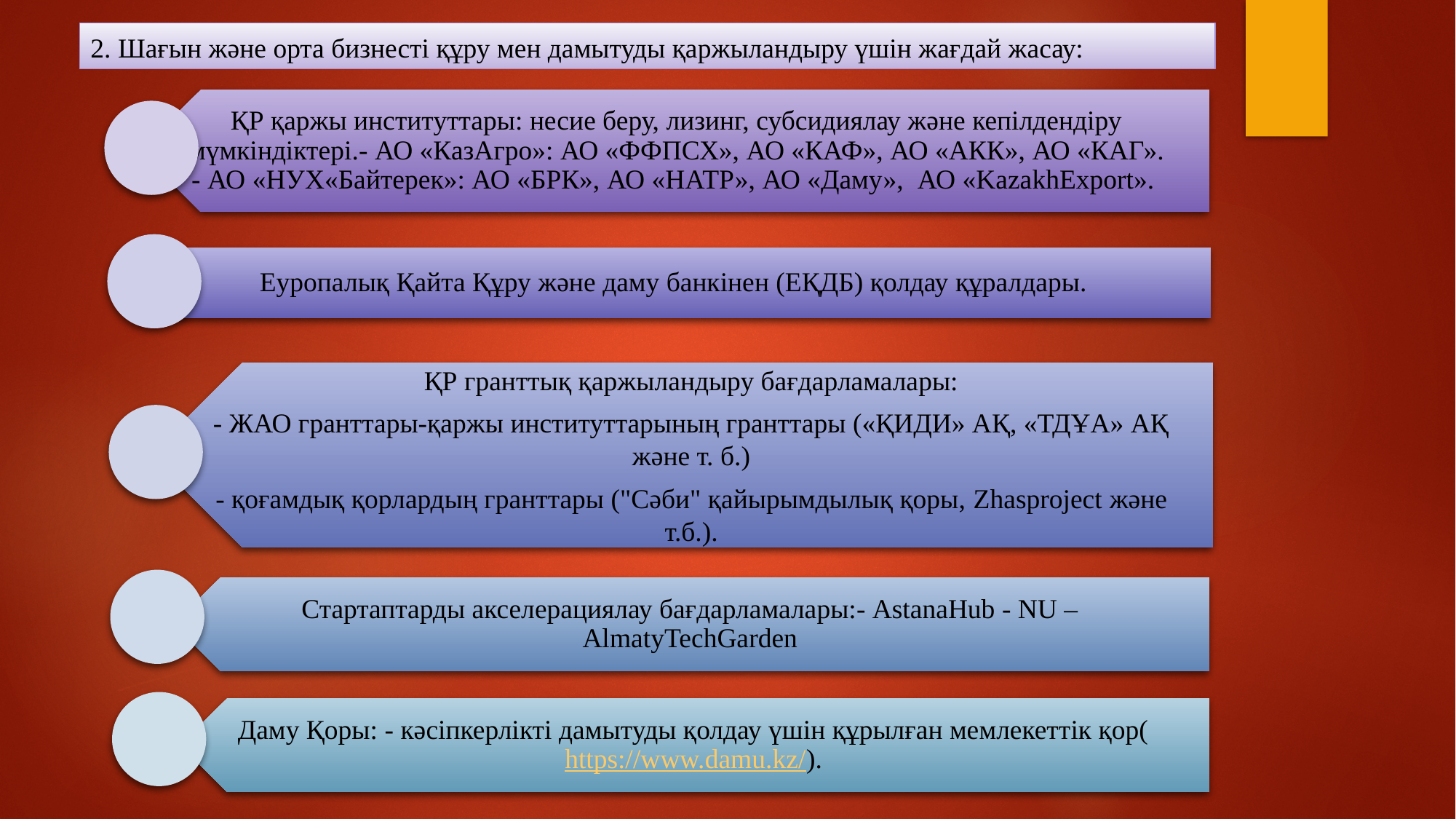

2. Шағын және орта бизнесті құру мен дамытуды қаржыландыру үшін жағдай жасау:
ҚР қаржы институттары: несие беру, лизинг, субсидиялау және кепілдендіру мүмкіндіктері.- АО «КазАгро»: АО «ФФПСХ», АО «КАФ», АО «АКК», АО «КАГ». - АО «НУХ«Байтерек»: АО «БРК», АО «НАТР», АО «Даму»,  АО «KazakhExport».
Еуропалық Қайта Құру және даму банкінен (ЕҚДБ) қолдау құралдары.
ҚР гранттық қаржыландыру бағдарламалары:
- ЖАО гранттары-қаржы институттарының гранттары («ҚИДИ» АҚ, «ТДҰА» АҚ және т. б.)
- қоғамдық қорлардың гранттары ("Сәби" қайырымдылық қоры, Zhasproject және т.б.).
Стартаптарды акселерациялау бағдарламалары:- AstanaHub - NU – AlmatyTechGarden
Даму Қоры: - кәсіпкерлікті дамытуды қолдау үшін құрылған мемлекеттік қор(https://www.damu.kz/).